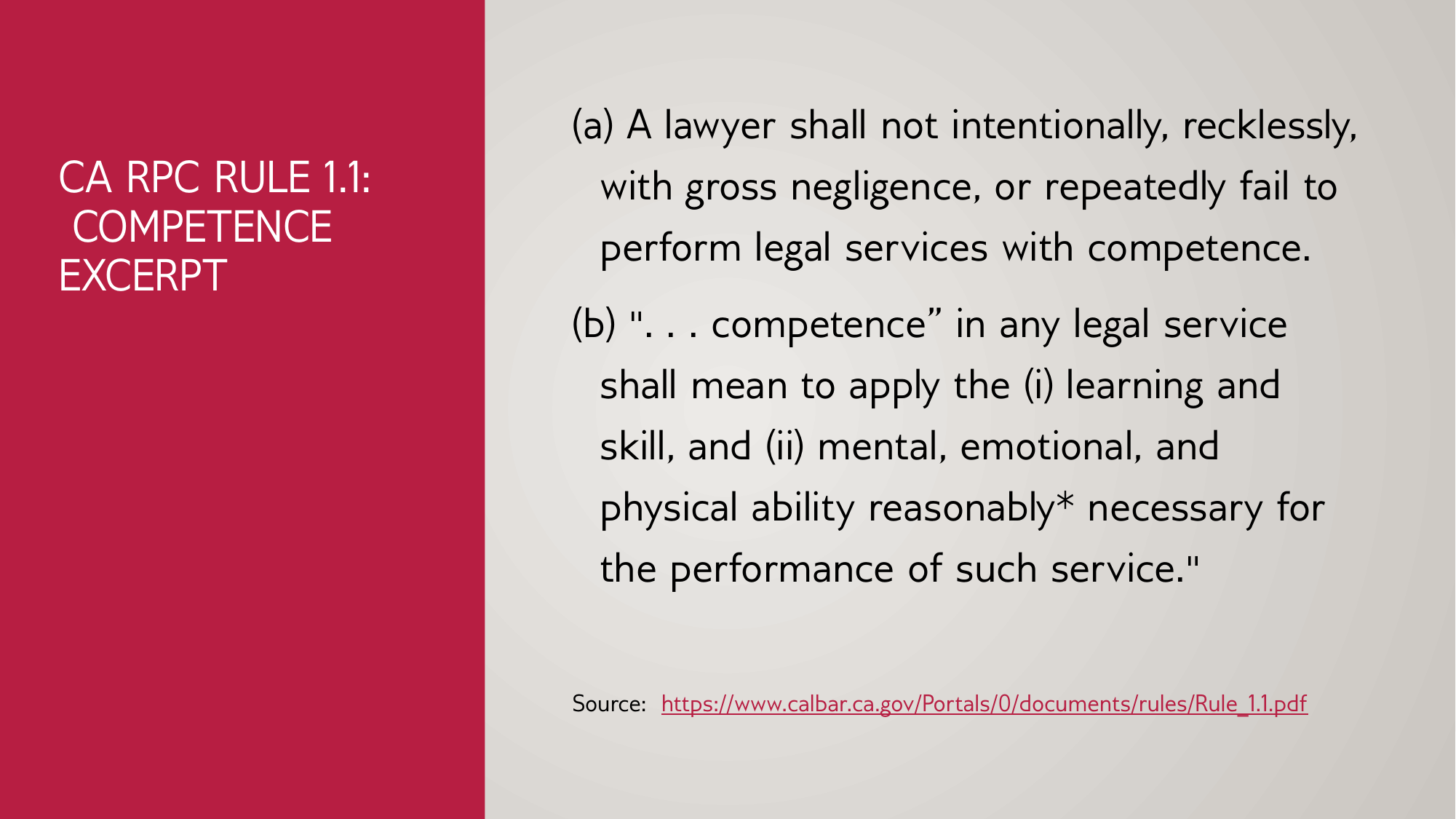

(a) A lawyer shall not intentionally, recklessly, with gross negligence, or repeatedly fail to perform legal services with competence.
(b) ". . . competence” in any legal service shall mean to apply the (i) learning and skill, and (ii) mental, emotional, and physical ability reasonably* necessary for the performance of such service."

Source:  https://www.calbar.ca.gov/Portals/0/documents/rules/Rule_1.1.pdf

# CA RPC Rule 1.1: Competence Excerpt